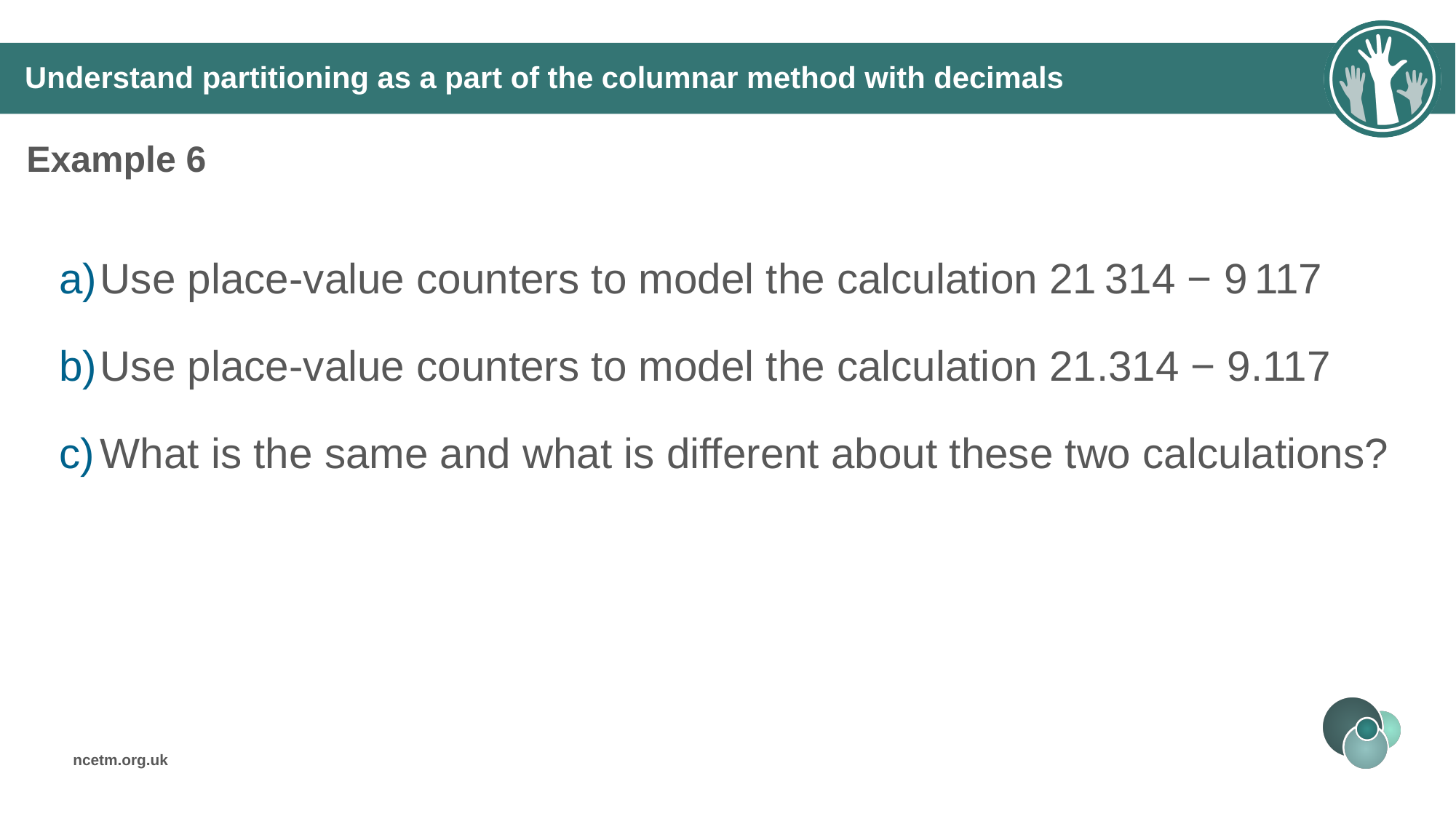

# Understand partitioning as a part of the columnar method with decimals
Example 6
Use place-value counters to model the calculation 21 314 − 9 117
Use place-value counters to model the calculation 21.314 − 9.117
What is the same and what is different about these two calculations?